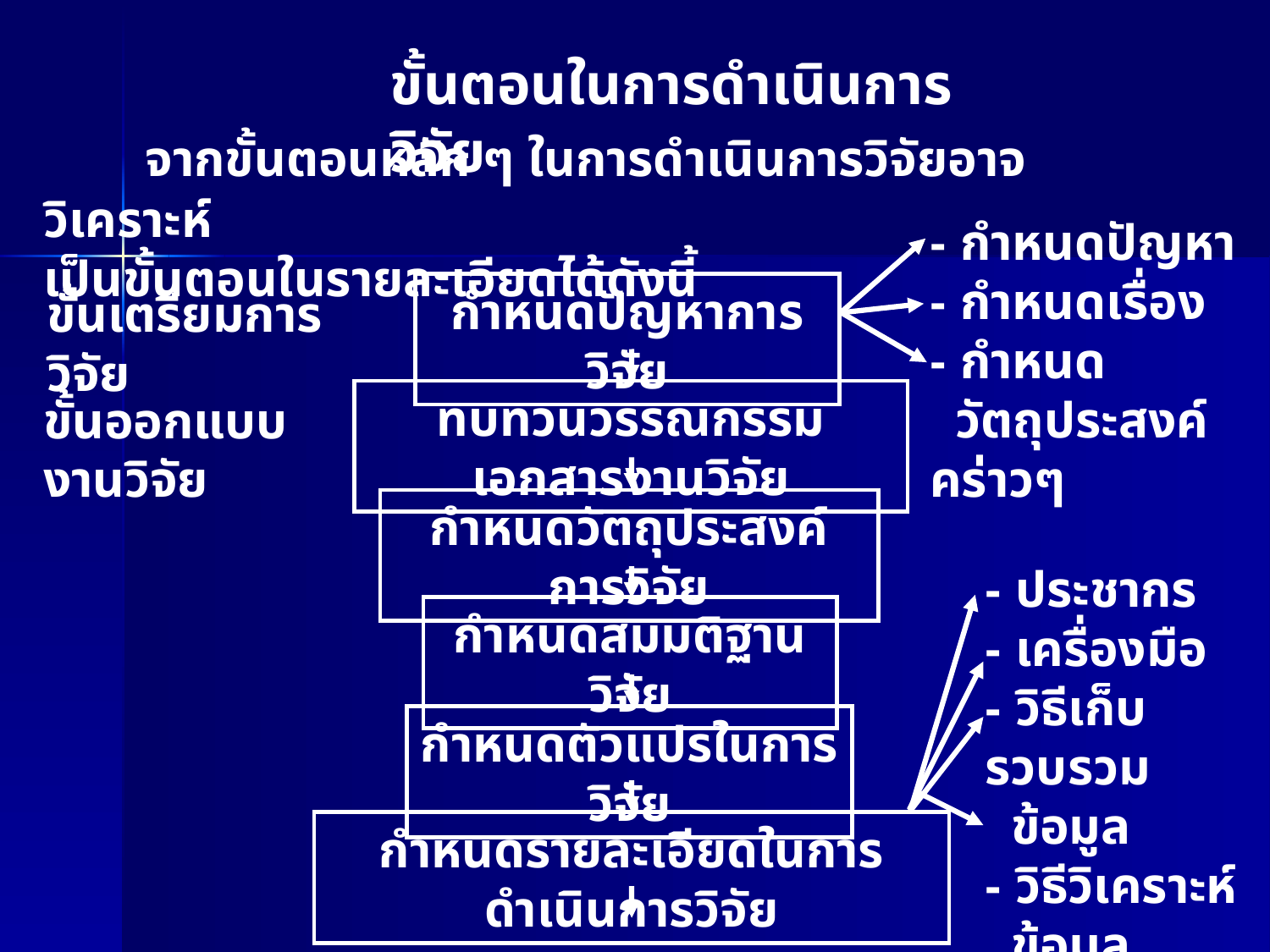

ขั้นตอนในการดำเนินการวิจัย
       จากขั้นตอนหลัก ๆ ในการดำเนินการวิจัยอาจวิเคราะห์
เป็นขั้นตอนในรายละเอียดได้ดังนี้
- กำหนดปัญหา
- กำหนดเรื่อง
- กำหนด
  วัตถุประสงค์คร่าวๆ

กำหนดปัญหาการวิจัย

ทบทวนวรรณกรรมเอกสารงานวิจัย
กำหนดวัตถุประสงค์การวิจัย
กำหนดสมมติฐานวิจัย
กำหนดตัวแปรในการวิจัย
กำหนดรายละเอียดในการดำเนินการวิจัย
ขั้นเตรียมการวิจัย
ขั้นออกแบบงานวิจัย
- ประชากร
- เครื่องมือ
- วิธีเก็บรวบรวม
  ข้อมูล
- วิธีวิเคราะห์
  ข้อมูล